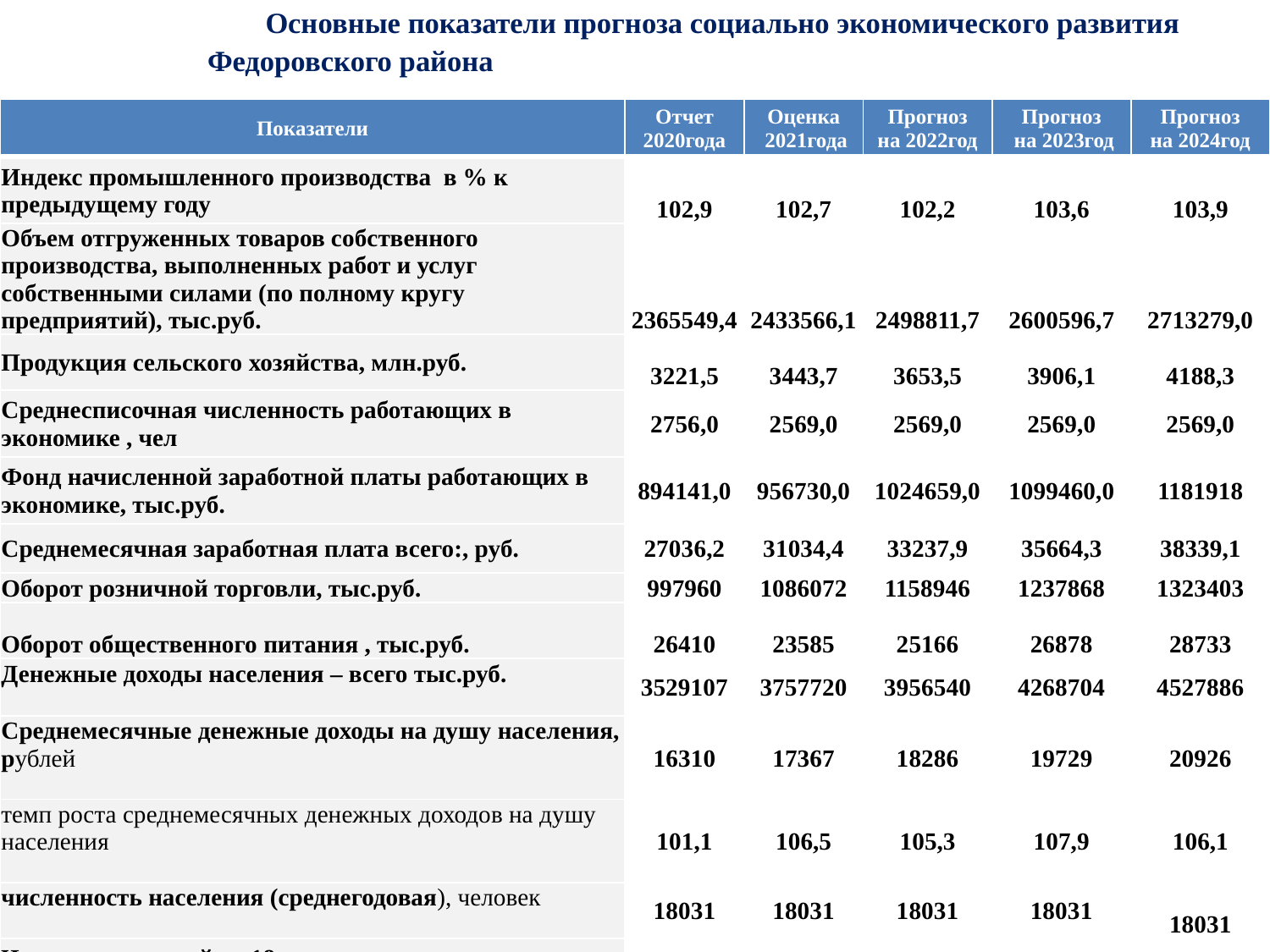

# Основные показатели прогноза социально экономического развития Федоровского района
| Показатели | Отчет 2020года | Оценка 2021года | Прогноз на 2022год | Прогноз на 2023год | Прогноз на 2024год |
| --- | --- | --- | --- | --- | --- |
| Индекс промышленного производства в % к предыдущему году | 102,9 | 102,7 | 102,2 | 103,6 | 103,9 |
| Объем отгруженных товаров собственного производства, выполненных работ и услуг собственными силами (по полному кругу предприятий), тыс.руб. | 2365549,4 | 2433566,1 | 2498811,7 | 2600596,7 | 2713279,0 |
| Продукция сельского хозяйства, млн.руб. | 3221,5 | 3443,7 | 3653,5 | 3906,1 | 4188,3 |
| Среднесписочная численность работающих в экономике , чел | 2756,0 | 2569,0 | 2569,0 | 2569,0 | 2569,0 |
| Фонд начисленной заработной платы работающих в экономике, тыс.руб. | 894141,0 | 956730,0 | 1024659,0 | 1099460,0 | 1181918 |
| Среднемесячная заработная плата всего:, руб. | 27036,2 | 31034,4 | 33237,9 | 35664,3 | 38339,1 |
| Оборот розничной торговли, тыс.руб. | 997960 | 1086072 | 1158946 | 1237868 | 1323403 |
| Оборот общественного питания , тыс.руб. | 26410 | 23585 | 25166 | 26878 | 28733 |
| Денежные доходы населения – всего тыс.руб. | 3529107 | 3757720 | 3956540 | 4268704 | 4527886 |
| Среднемесячные денежные доходы на душу населения, рублей | 16310 | 17367 | 18286 | 19729 | 20926 |
| темп роста среднемесячных денежных доходов на душу населения | 101,1 | 106,5 | 105,3 | 107,9 | 106,1 |
| численность населения (среднегодовая), человек | 18031 | 18031 | 18031 | 18031 | 18031 |
| Численность детей до 18 лет, человек | 3556 | 3516 | 3465 | 3416 | 3361 |